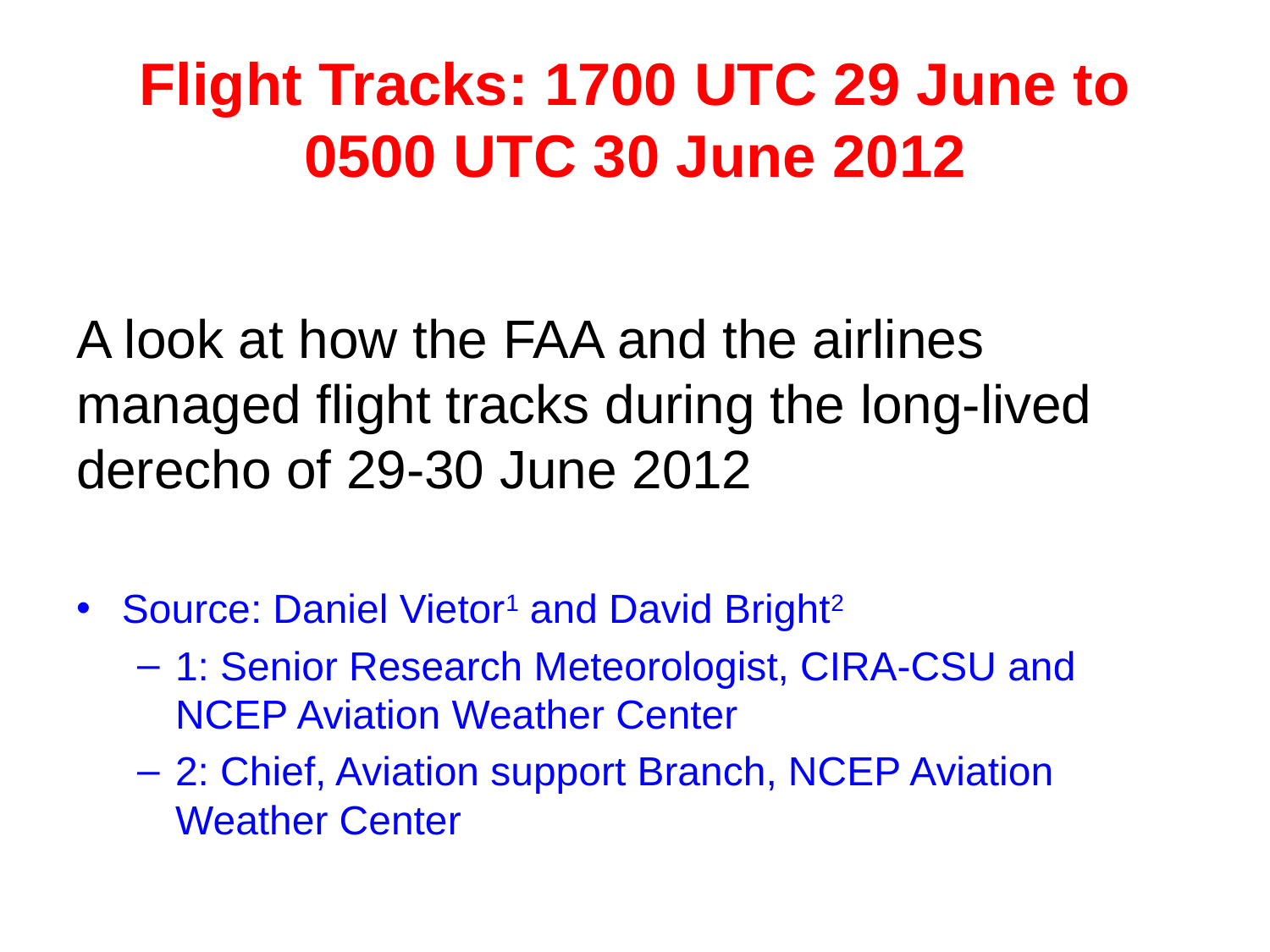

# Flight Tracks: 1700 UTC 29 June to 0500 UTC 30 June 2012

A look at how the FAA and the airlines managed flight tracks during the long-lived derecho of 29-30 June 2012

Source: Daniel Vietor1 and David Bright2
1: Senior Research Meteorologist, CIRA-CSU and NCEP Aviation Weather Center
2: Chief, Aviation support Branch, NCEP Aviation Weather Center